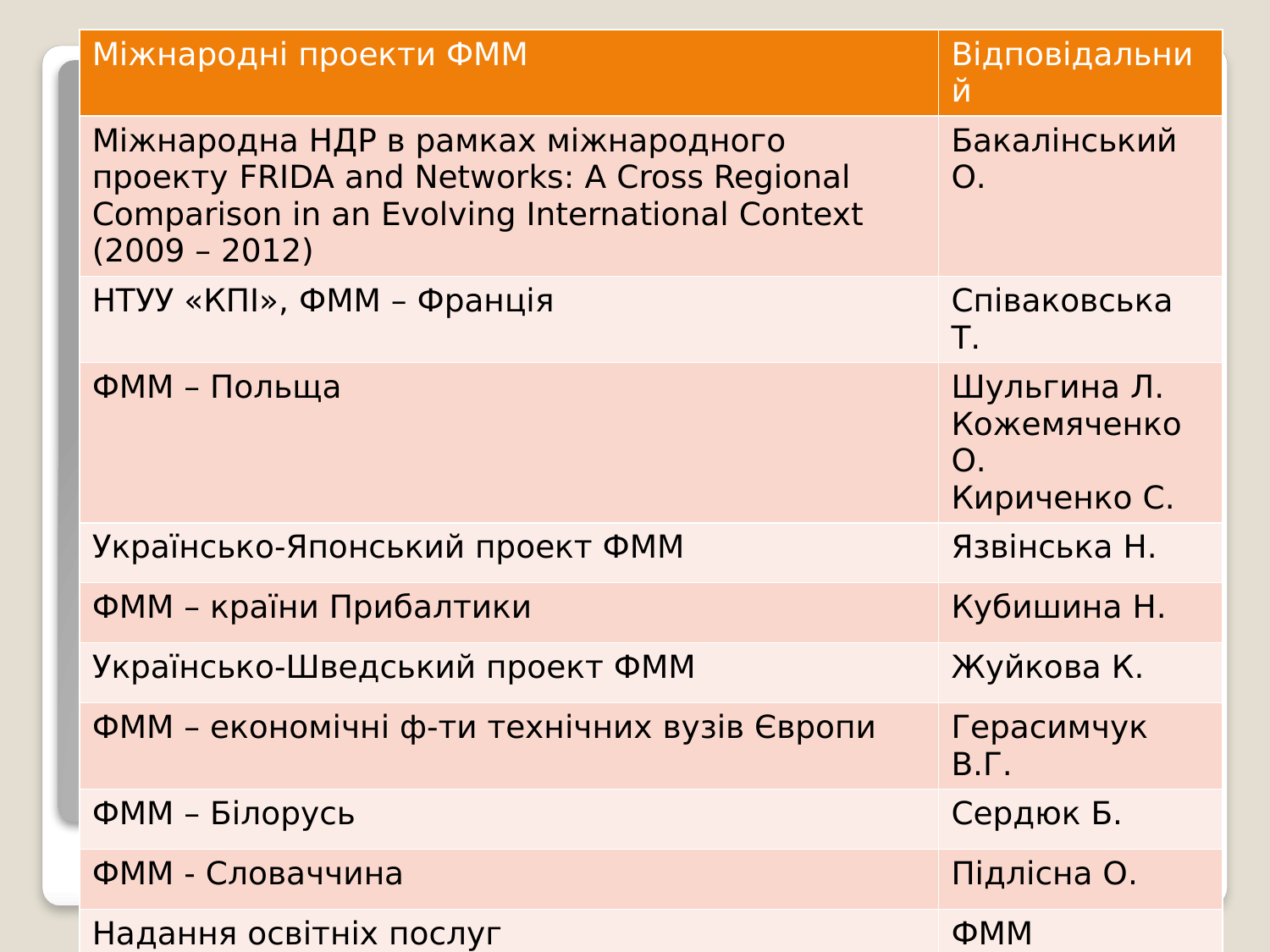

| Міжнародні проекти ФММ | Відповідальний |
| --- | --- |
| Міжнародна НДР в рамках міжнародного проекту FRІDA and Networks: A Cross Regional Comparison in an Evolving International Context (2009 – 2012) | Бакалінський О. |
| НТУУ «КПІ», ФММ – Франція | Співаковська Т. |
| ФММ – Польща | Шульгина Л. Кожемяченко О. Кириченко С. |
| Українсько-Японський проект ФММ | Язвінська Н. |
| ФММ – країни Прибалтики | Кубишина Н. |
| Українсько-Шведський проект ФММ | Жуйкова К. |
| ФММ – економічні ф-ти технічних вузів Європи | Герасимчук В.Г. |
| ФММ – Білорусь | Сердюк Б. |
| ФММ - Словаччина | Підлісна О. |
| Надання освітніх послуг | ФММ |
#